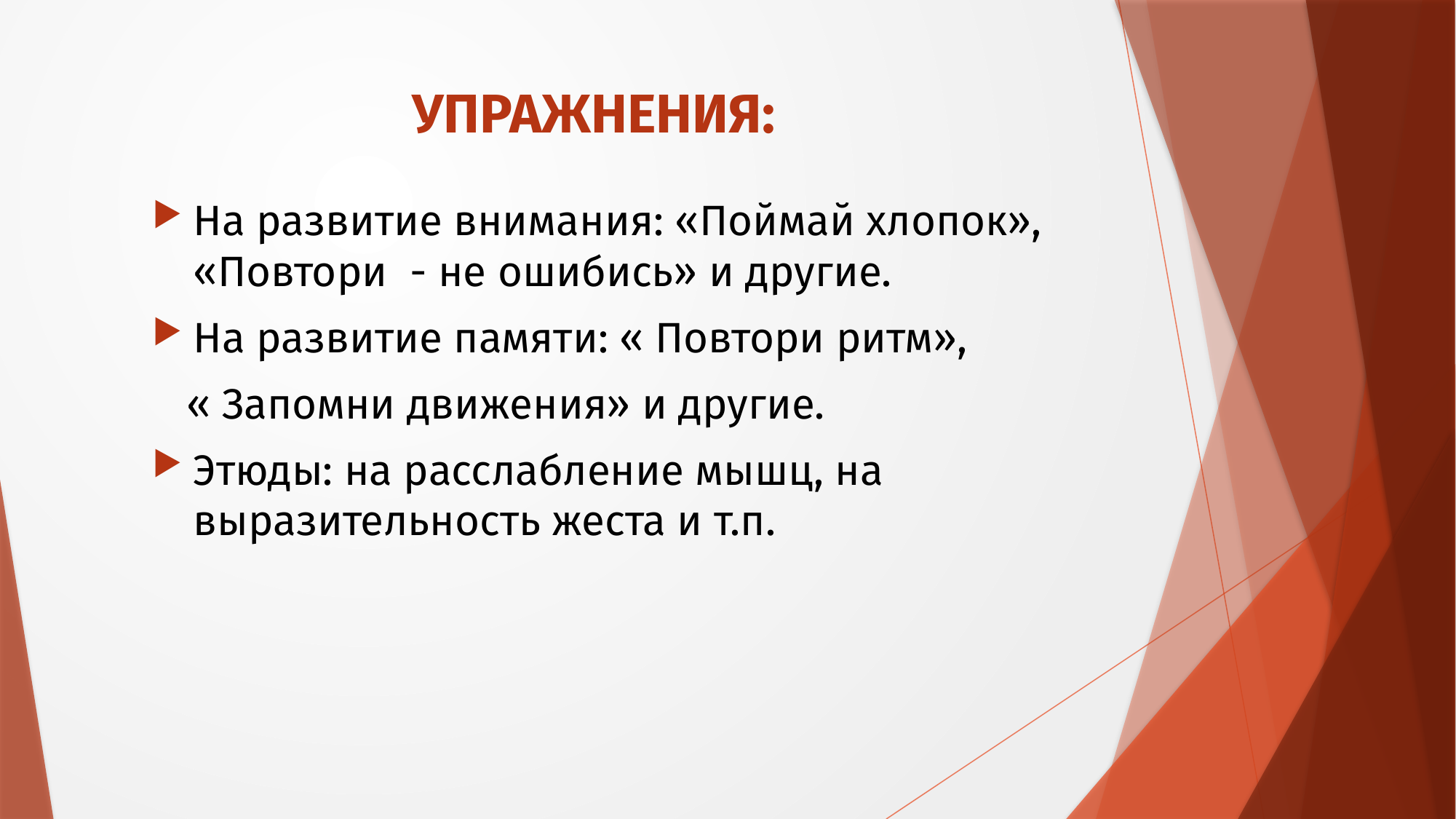

# УПРАЖНЕНИЯ:
На развитие внимания: «Поймай хлопок», «Повтори  - не ошибись» и другие.
На развитие памяти: « Повтори ритм»,
   « Запомни движения» и другие.
Этюды: на расслабление мышц, на выразительность жеста и т.п.